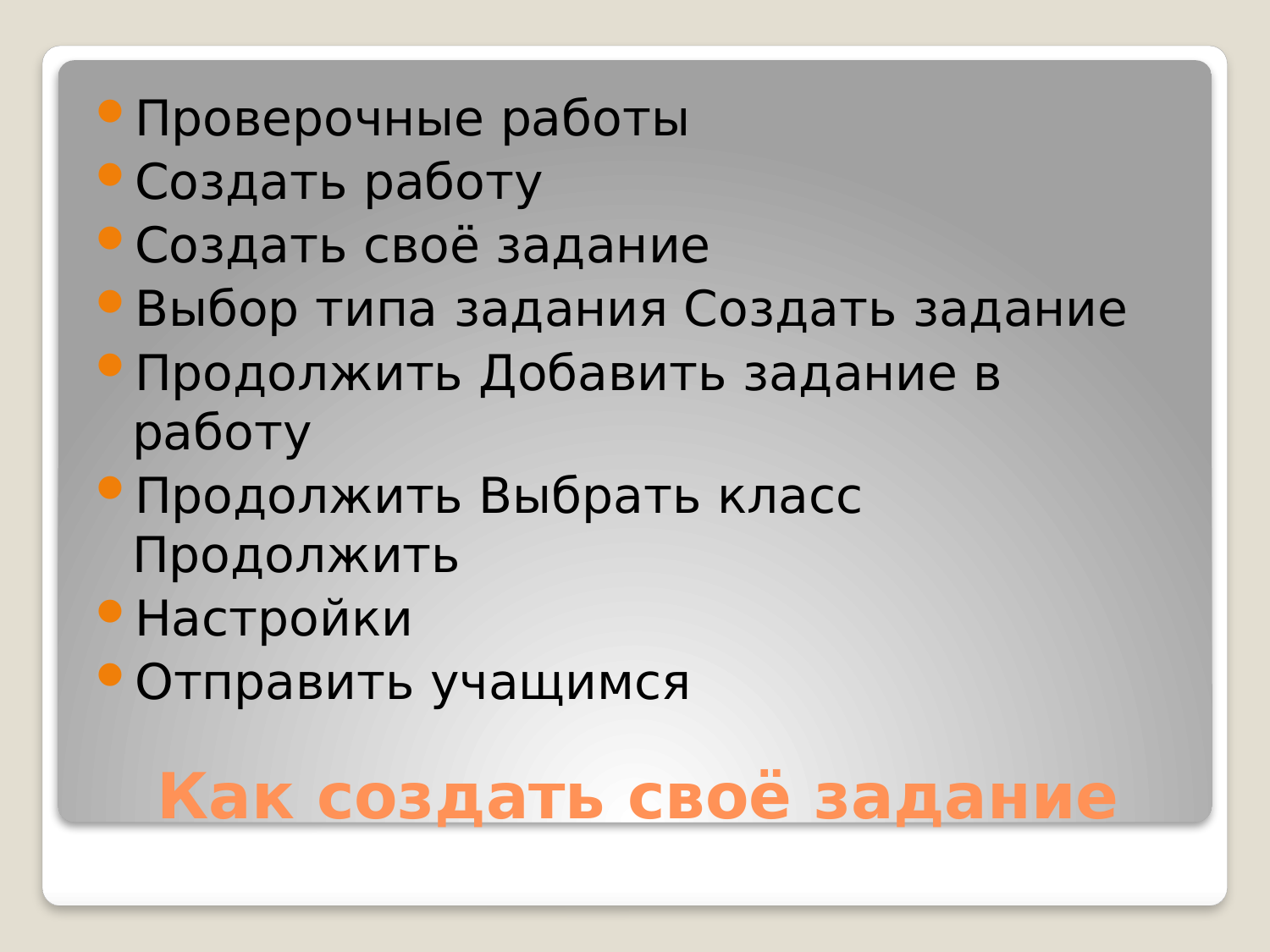

Проверочные работы
Создать работу
Создать своё задание
Выбор типа задания Создать задание
Продолжить Добавить задание в работу
Продолжить Выбрать класс Продолжить
Настройки
Отправить учащимся

# Как создать своё задание